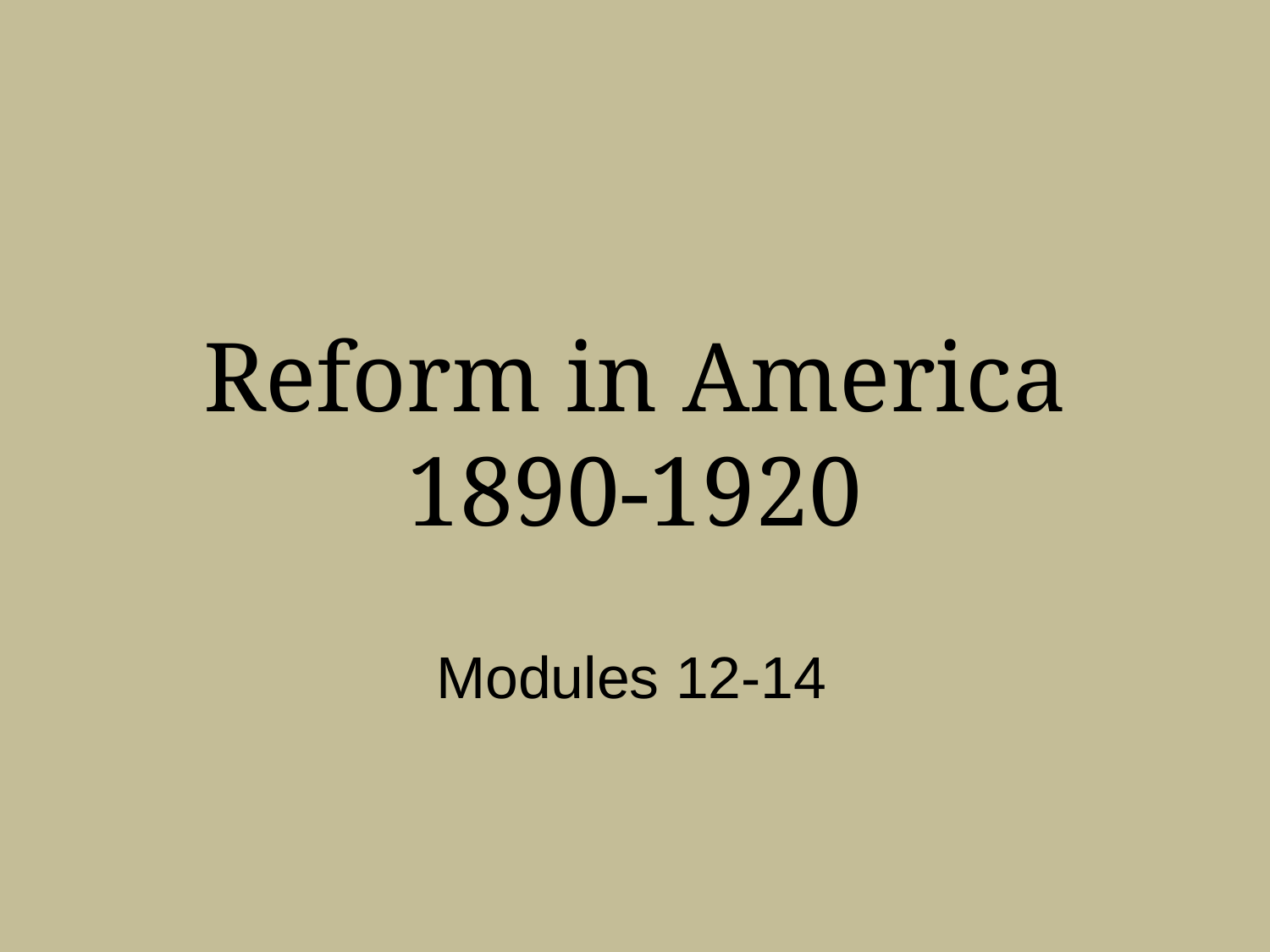

# Reform in America 1890-1920
Modules 12-14